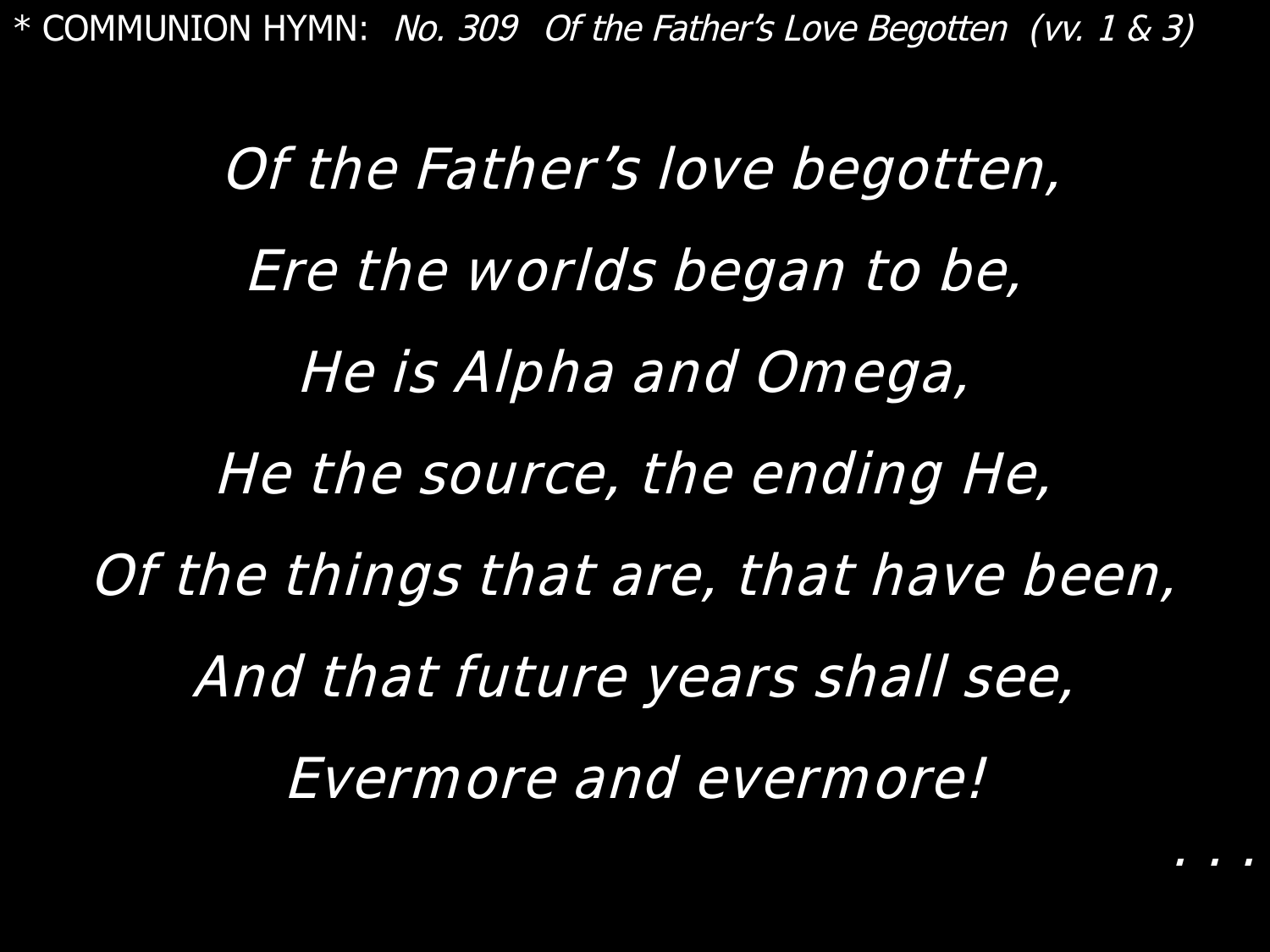

* COMMUNION HYMN:  No. 309	  Of the Father’s Love Begotten  (vv. 1 & 3)

 Of the Father’s love begotten,
Ere the worlds began to be,
He is Alpha and Omega,
He the source, the ending He,
Of the things that are, that have been,
And that future years shall see,
Evermore and evermore!
. . .